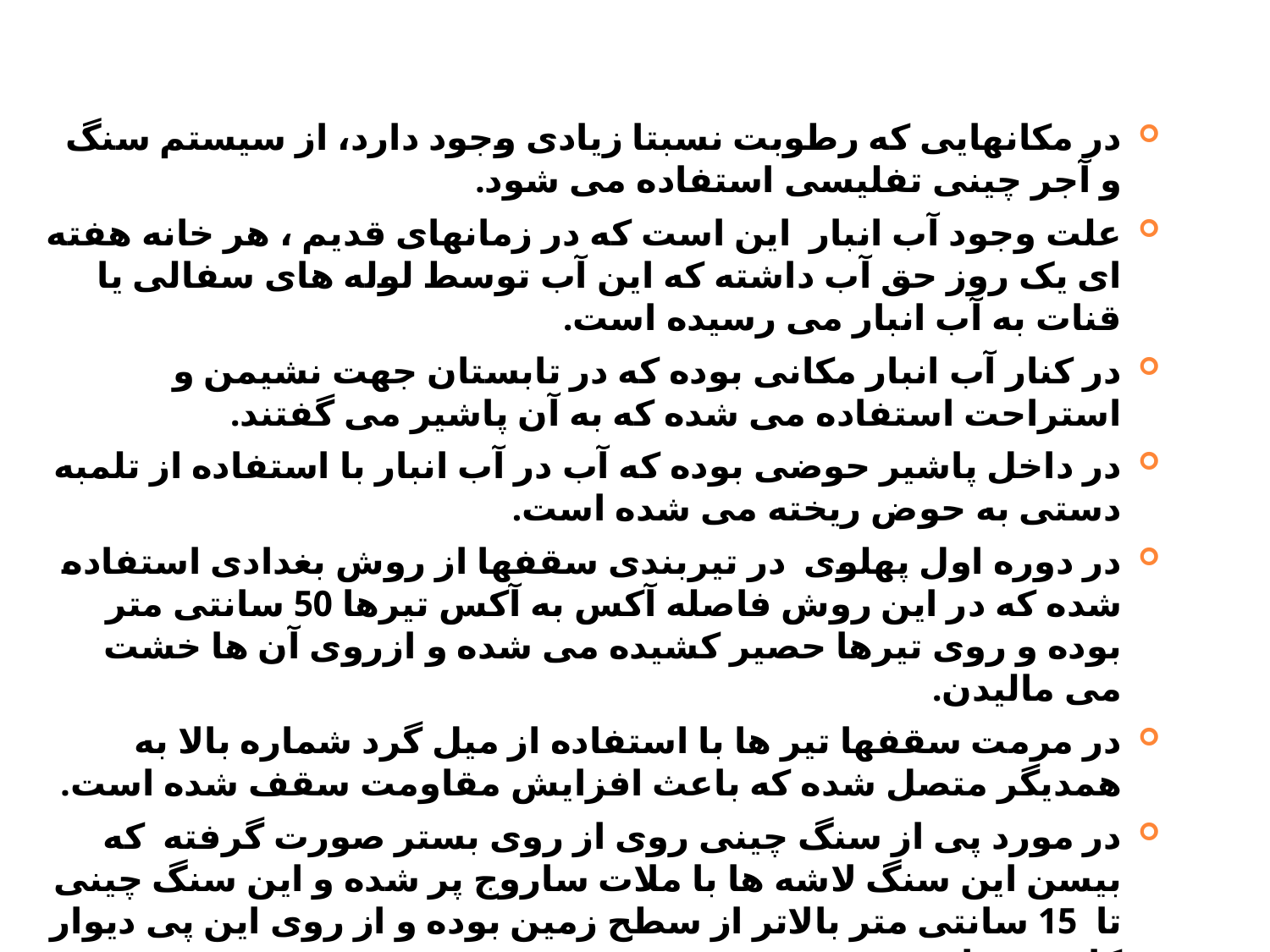

در مکانهایی که رطوبت نسبتا زیادی وجود دارد، از سیستم سنگ و آجر چینی تفلیسی استفاده می شود.
علت وجود آب انبار  این است که در زمانهای قدیم ، هر خانه هفته ای یک روز حق آب داشته که این آب توسط لوله های سفالی یا قنات به آب انبار می رسیده است.
در کنار آب انبار مکانی بوده که در تابستان جهت نشیمن و استراحت استفاده می شده که به آن پاشیر می گفتند.
در داخل پاشیر حوضی بوده که آب در آب انبار با استفاده از تلمبه دستی به حوض ریخته می شده است.
در دوره اول پهلوی  در تیربندی سقفها از روش بغدادی استفاده شده که در این روش فاصله آکس به آکس تیرها 50 سانتی متر بوده و روی تیرها حصیر کشیده می شده و ازروی آن ها خشت می مالیدن.
در مرمت سقفها تیر ها با استفاده از میل گرد شماره بالا به همدیگر متصل شده که باعث افزایش مقاومت سقف شده است.
در مورد پی از سنگ چینی روی از روی بستر صورت گرفته  که بیسن این سنگ لاشه ها با ملات ساروج پر شده و این سنگ چینی تا  15 سانتی متر بالاتر از سطح زمین بوده و از روی این پی دیوار کار شده است.